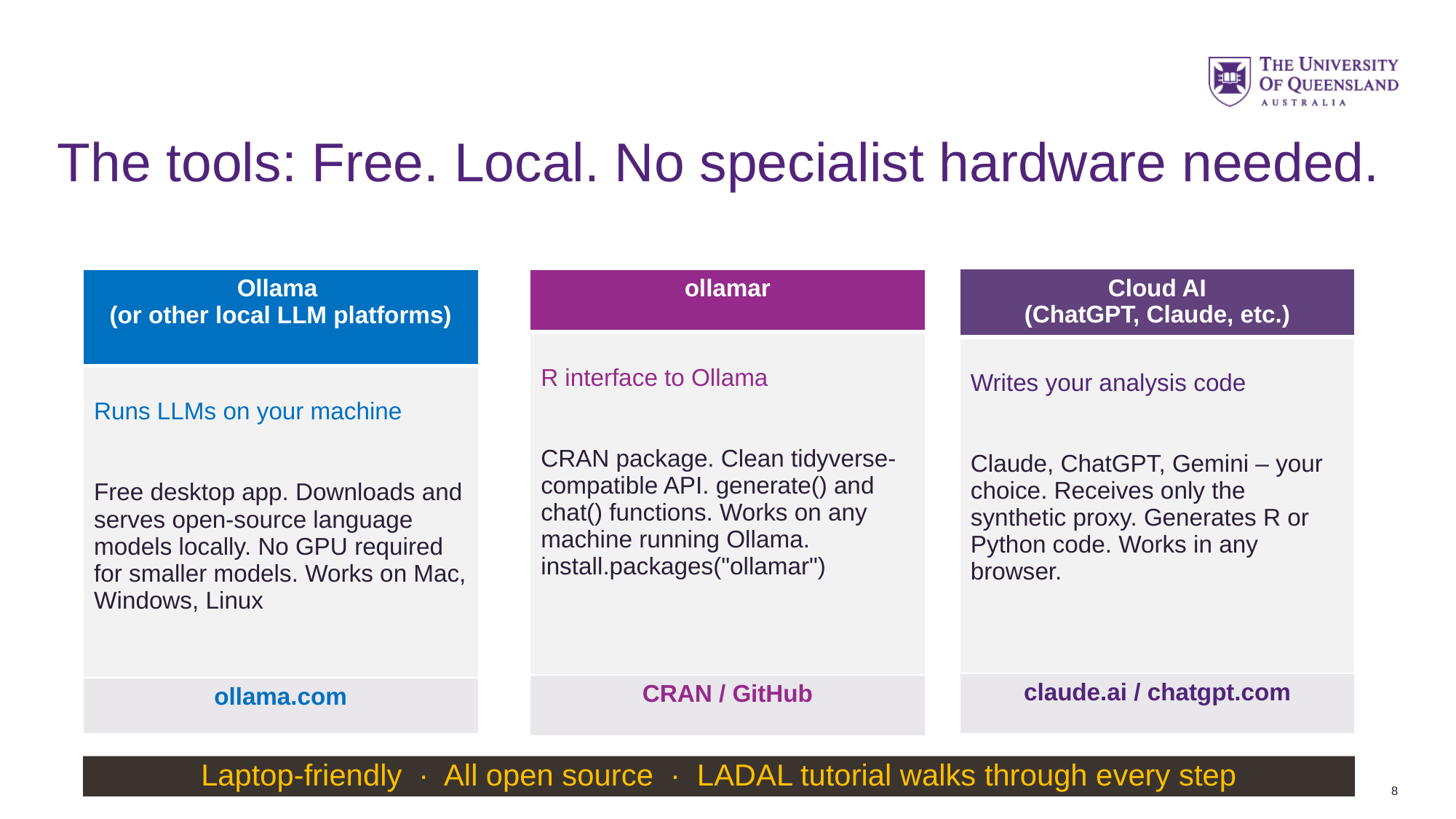

# The tools: Free. Local. No specialist hardware needed.
| Cloud AI (ChatGPT, Claude, etc.) |
| --- |
| Writes your analysis code Claude, ChatGPT, Gemini – your choice. Receives only the synthetic proxy. Generates R or Python code. Works in any browser. |
| claude.ai / chatgpt.com |
| ollamar |
| --- |
| R interface to Ollama CRAN package. Clean tidyverse-compatible API. generate() and chat() functions. Works on any machine running Ollama. install.packages("ollamar") |
| CRAN / GitHub |
| Ollama (or other local LLM platforms) |
| --- |
| Runs LLMs on your machine Free desktop app. Downloads and serves open-source language models locally. No GPU required for smaller models. Works on Mac, Windows, Linux |
| ollama.com |
Laptop-friendly  ·  All open source  ·  LADAL tutorial walks through every step
8